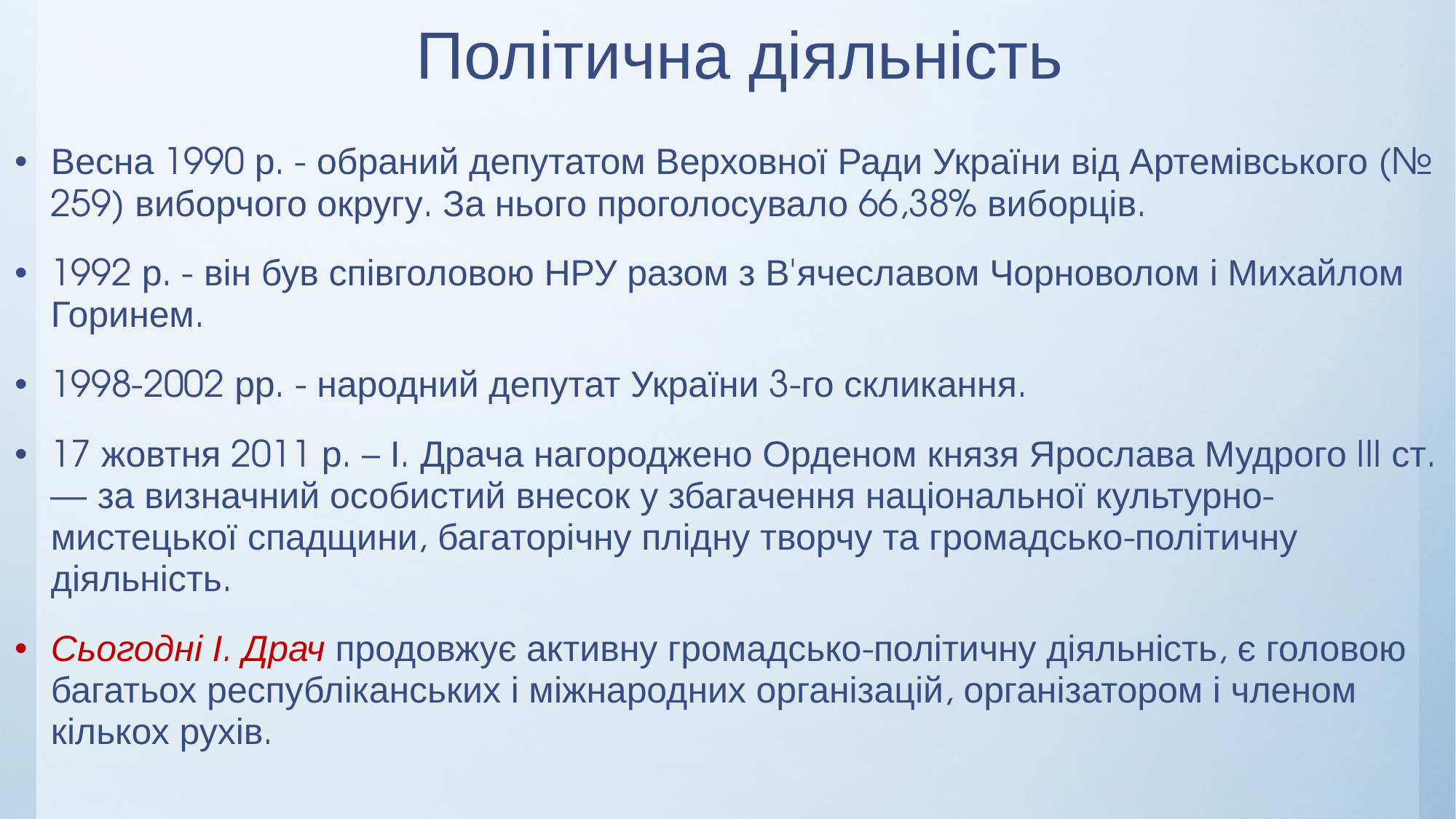

# Політична діяльність
Весна 1990 р. - обраний депутатом Верховної Ради України від Артемівського (№ 259) виборчого округу. За нього проголосувало 66,38% виборців.
1992 р. - він був співголовою НРУ разом з В'ячеславом Чорноволом і Михайлом Горинем.
1998-2002 рр. - народний депутат України 3-го скликання.
17 жовтня 2011 р. – І. Драча нагороджено Орденом князя Ярослава Мудрого III ст. — за визначний особистий внесок у збагачення національної культурно-мистецької спадщини, багаторічну плідну творчу та громадсько-політичну діяльність.
Сьогодні І. Драч продовжує активну громадсько-політичну діяльність, є головою багатьох республіканських і міжнародних організацій, організатором і членом кількох рухів.